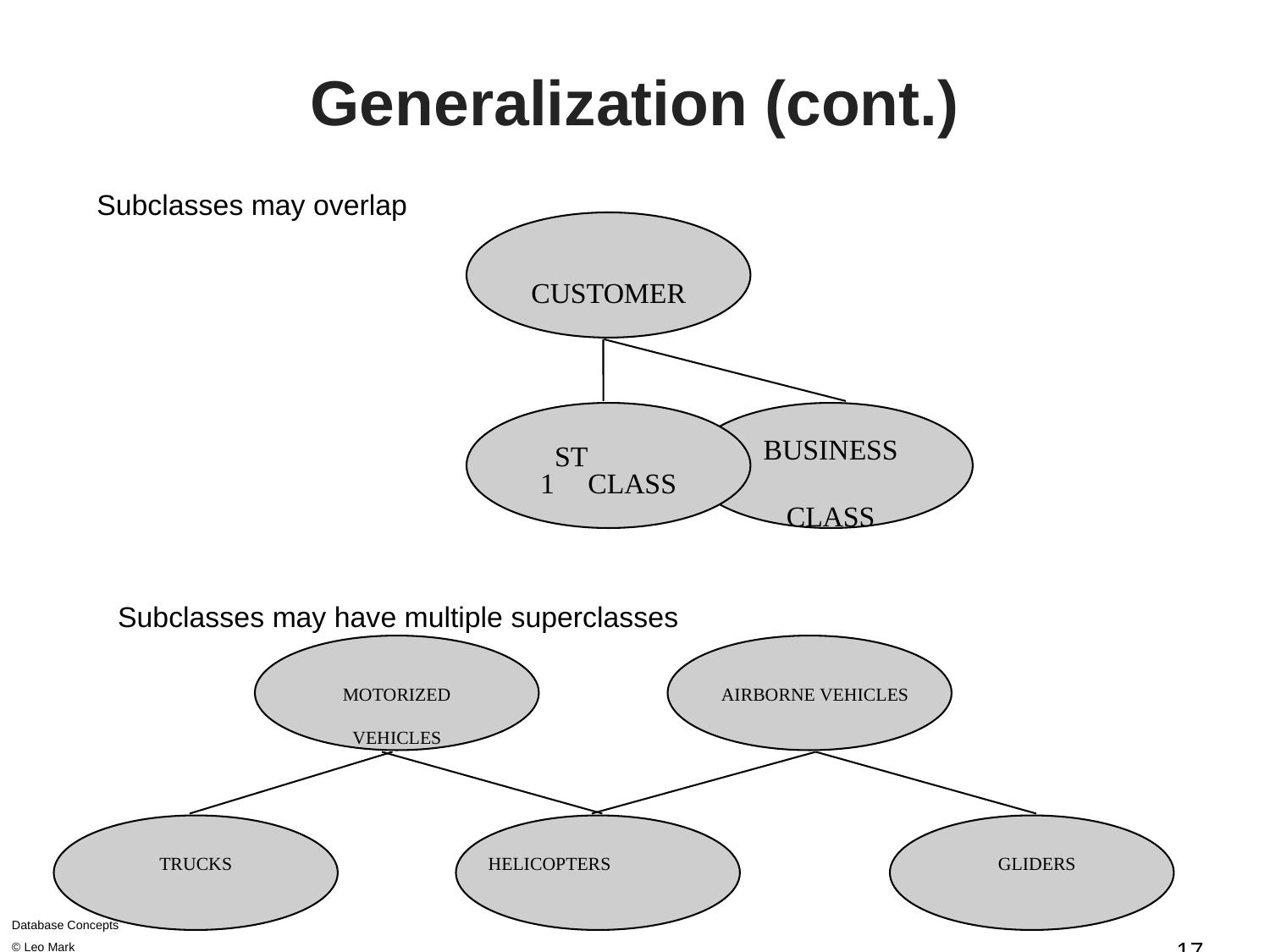

# Generalization (cont.)
Subclasses may overlap
CUSTOMER

1STCLASS
BUSINESS
CLASS
Subclasses may have multiple superclasses

MOTORIZED VEHICLES
AIRBORNE VEHICLES

TRUCKS
HELICOPTERS
GLIDERS